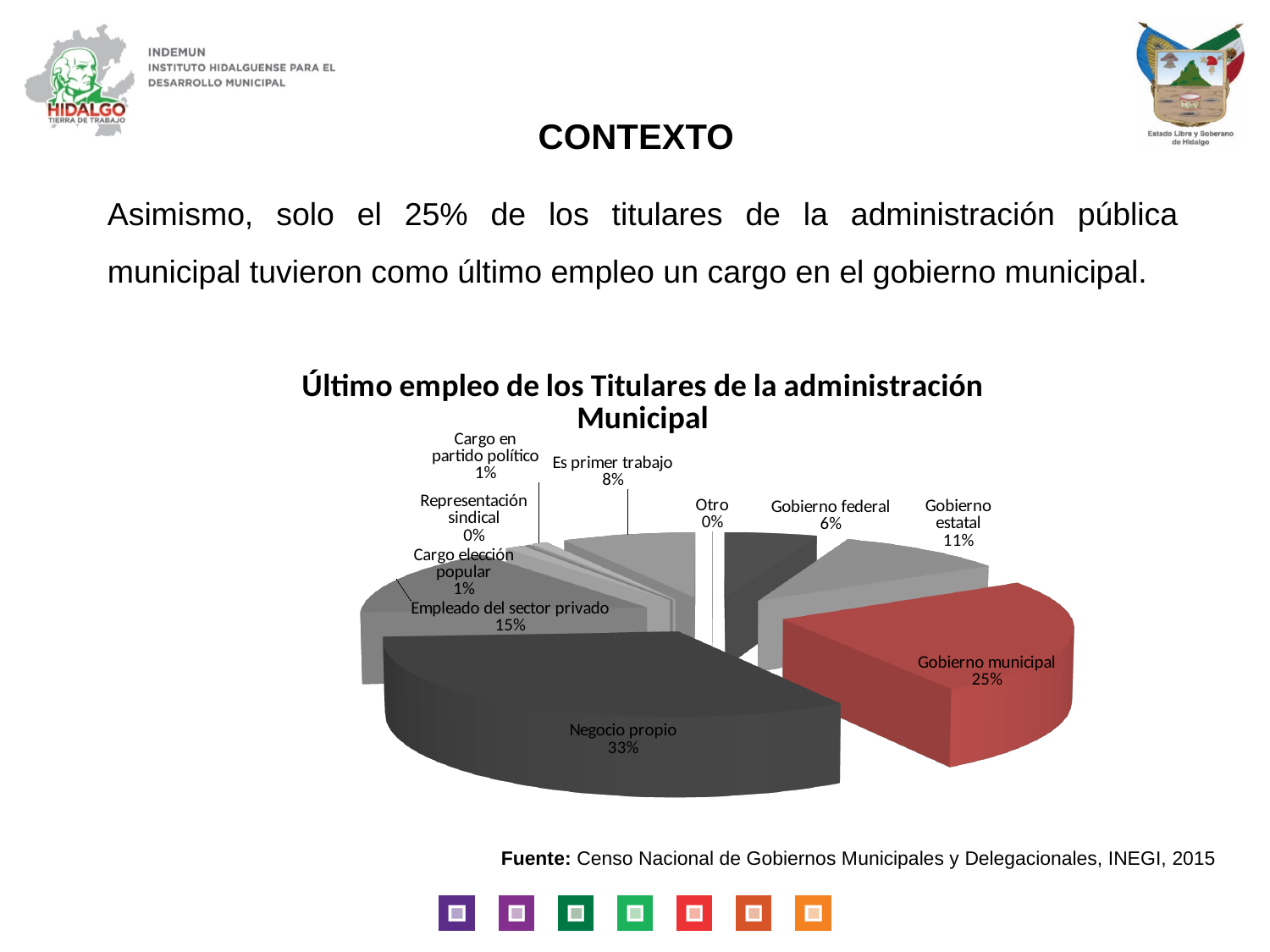

CONTEXTO
Asimismo, solo el 25% de los titulares de la administración pública municipal tuvieron como último empleo un cargo en el gobierno municipal.

[unsupported chart]

Fuente: Censo Nacional de Gobiernos Municipales y Delegacionales, INEGI, 2015